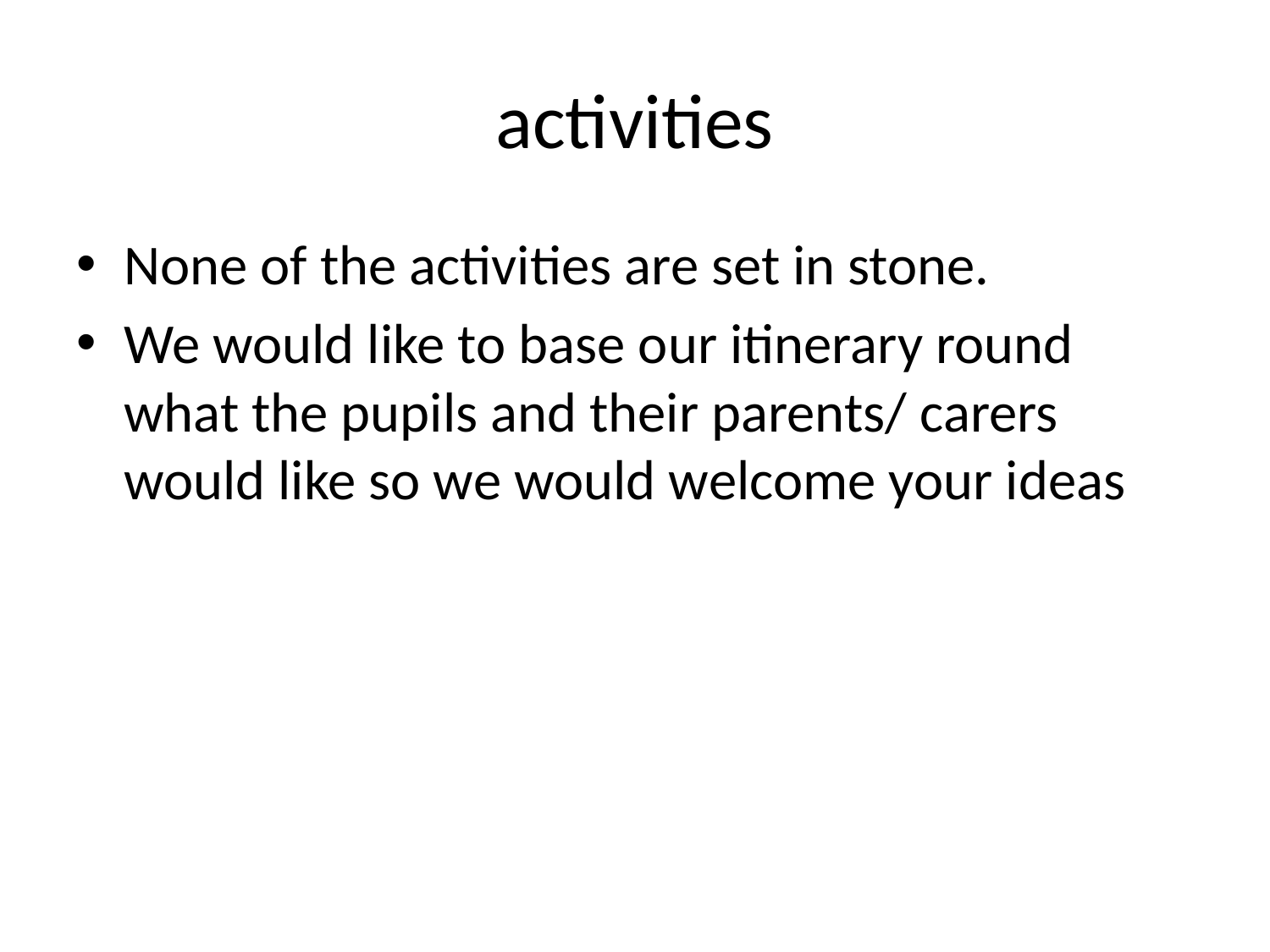

# activities
None of the activities are set in stone.
We would like to base our itinerary round what the pupils and their parents/ carers would like so we would welcome your ideas